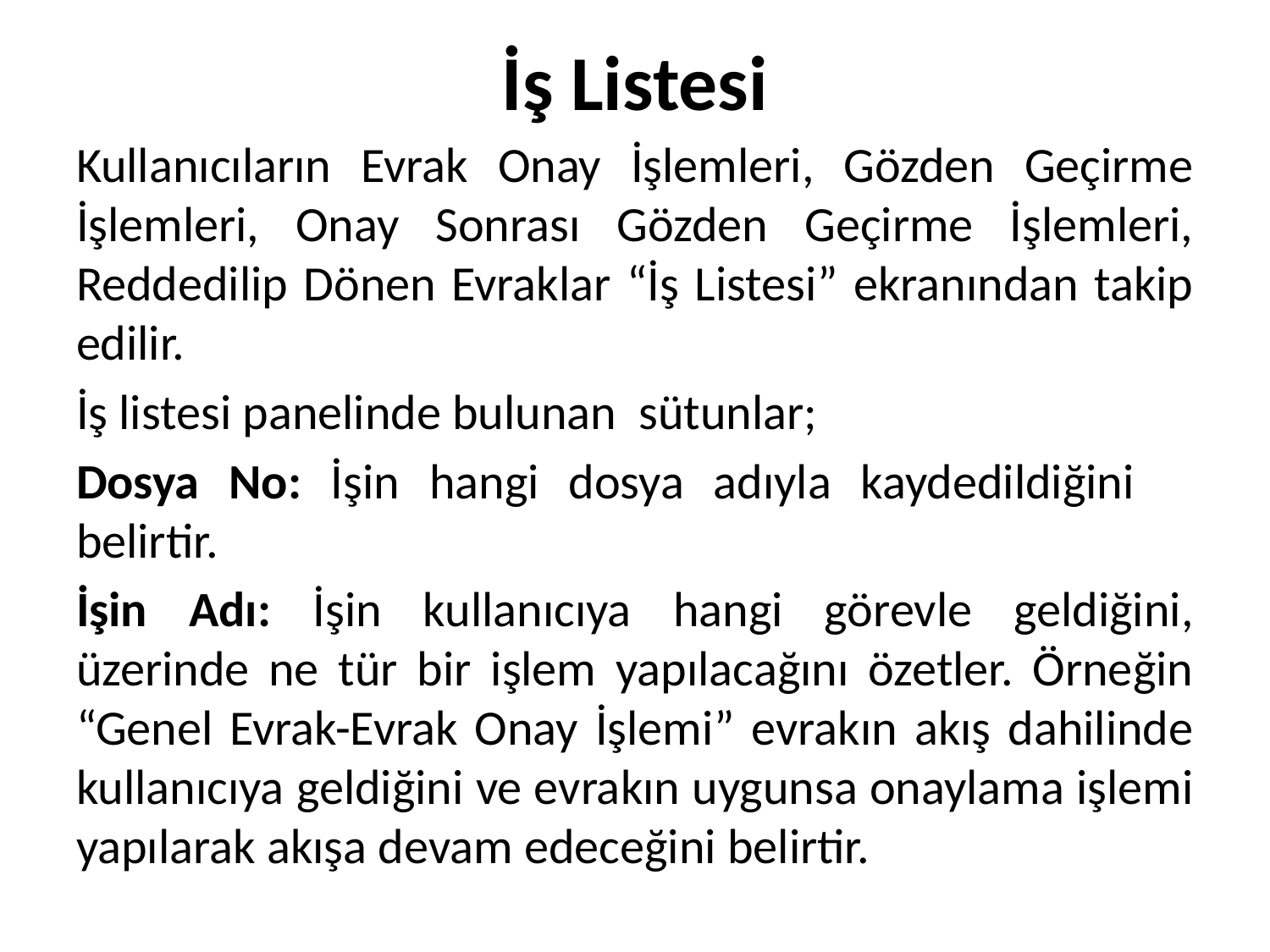

# İş Listesi
Kullanıcıların Evrak Onay İşlemleri, Gözden Geçirme İşlemleri, Onay Sonrası Gözden Geçirme İşlemleri, Reddedilip Dönen Evraklar “İş Listesi” ekranından takip edilir.
İş listesi panelinde bulunan  sütunlar;
Dosya No: İşin hangi dosya adıyla kaydedildiğini   belirtir.
İşin Adı: İşin kullanıcıya hangi görevle geldiğini, üzerinde ne tür bir işlem yapılacağını özetler. Örneğin “Genel Evrak-Evrak Onay İşlemi” evrakın akış dahilinde kullanıcıya geldiğini ve evrakın uygunsa onaylama işlemi yapılarak akışa devam edeceğini belirtir.